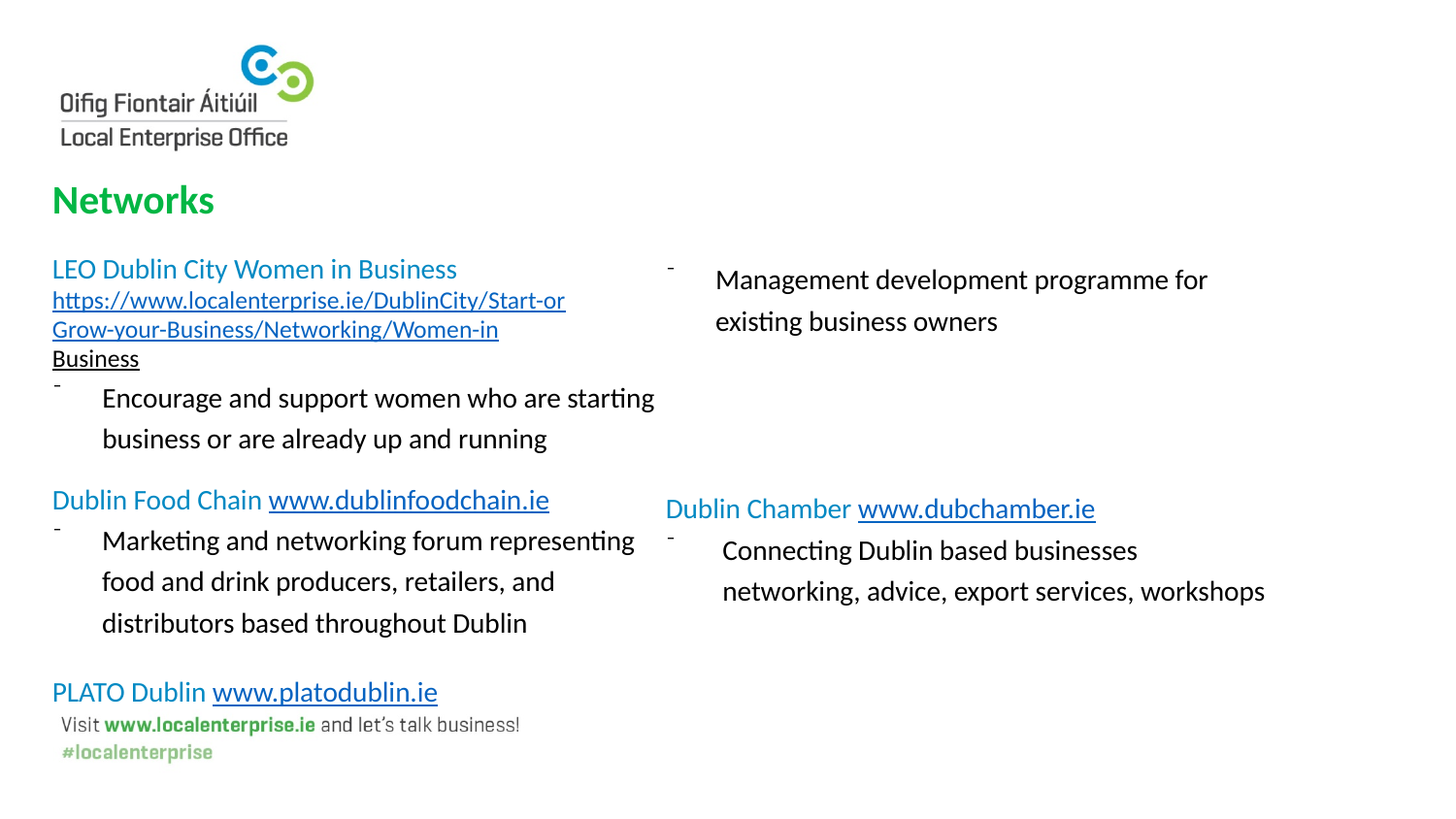

# Networks
LEO Dublin City Women in Business
https://www.localenterprise.ie/DublinCity/Start-or
Grow-your-Business/Networking/Women-in
Business
Encourage and support women who are starting business or are already up and running

Dublin Food Chain www.dublinfoodchain.ie
Marketing and networking forum representing food and drink producers, retailers, and distributors based throughout Dublin

PLATO Dublin www.platodublin.ie
Management development programme for existing business owners

Dublin Chamber www.dubchamber.ie
Connecting Dublin based businesses networking, advice, export services, workshops